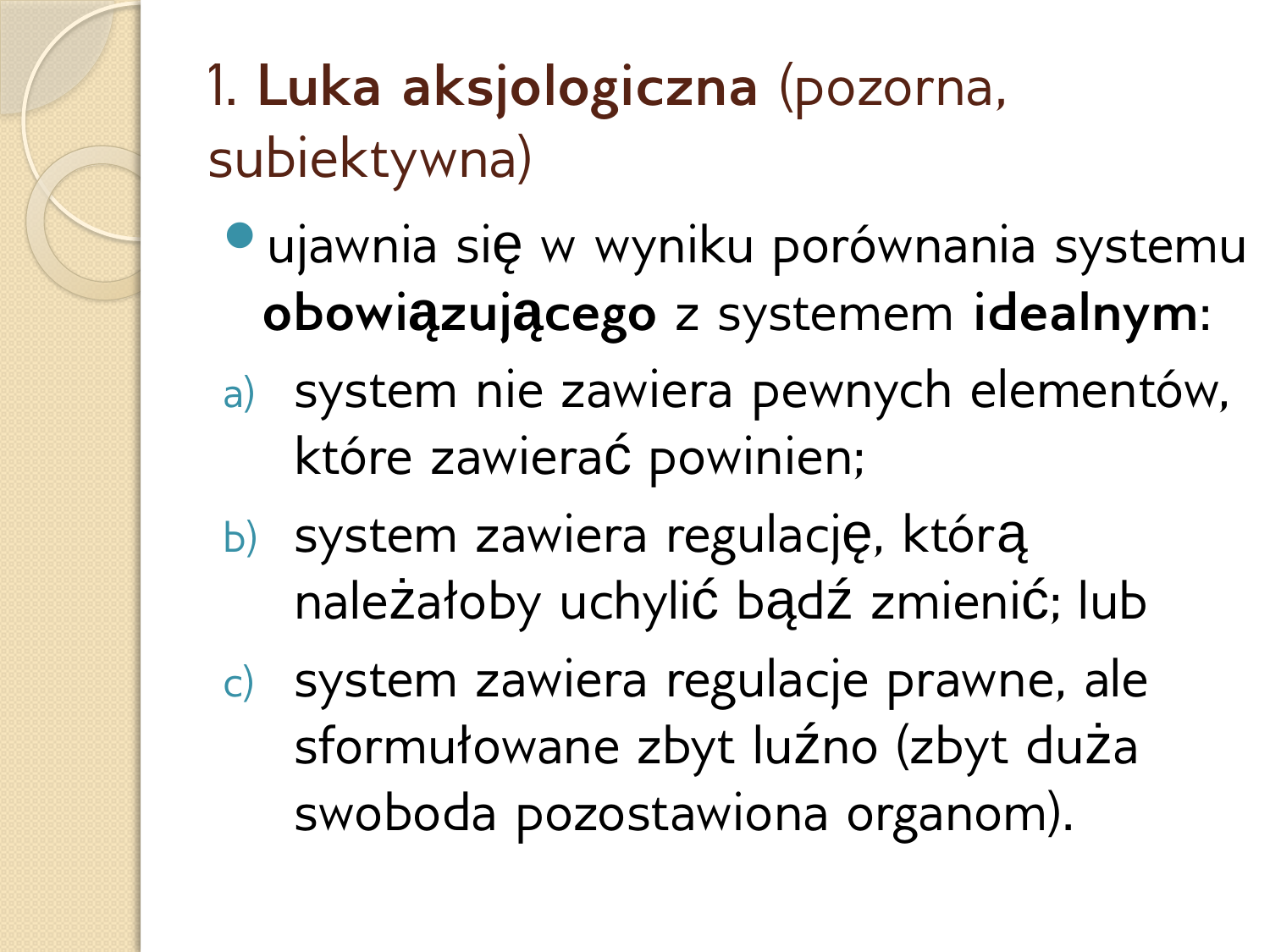

# 1. Luka aksjologiczna (pozorna,   						subiektywna)
ujawnia się w wyniku porównania systemu obowiązującego z systemem idealnym:
system nie zawiera pewnych elementów, które zawierać powinien;
system zawiera regulację, którą należałoby uchylić bądź zmienić; lub
system zawiera regulacje prawne, ale sformułowane zbyt luźno (zbyt duża swoboda pozostawiona organom).